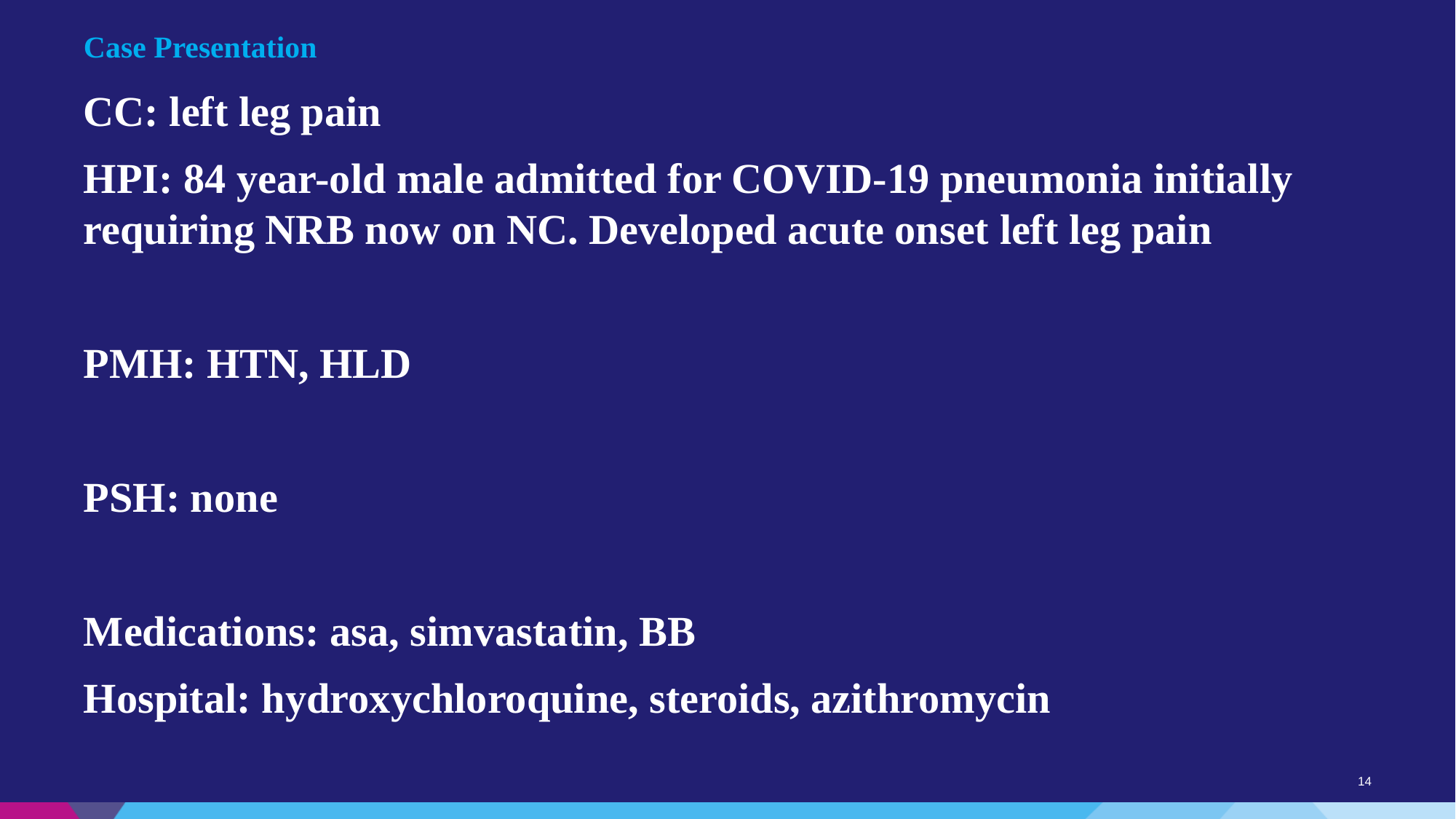

# Case Presentation
CC: left leg pain
HPI: 84 year-old male admitted for COVID-19 pneumonia initially requiring NRB now on NC. Developed acute onset left leg pain

PMH: HTN, HLD

PSH: none

Medications: asa, simvastatin, BB
Hospital: hydroxychloroquine, steroids, azithromycin

14